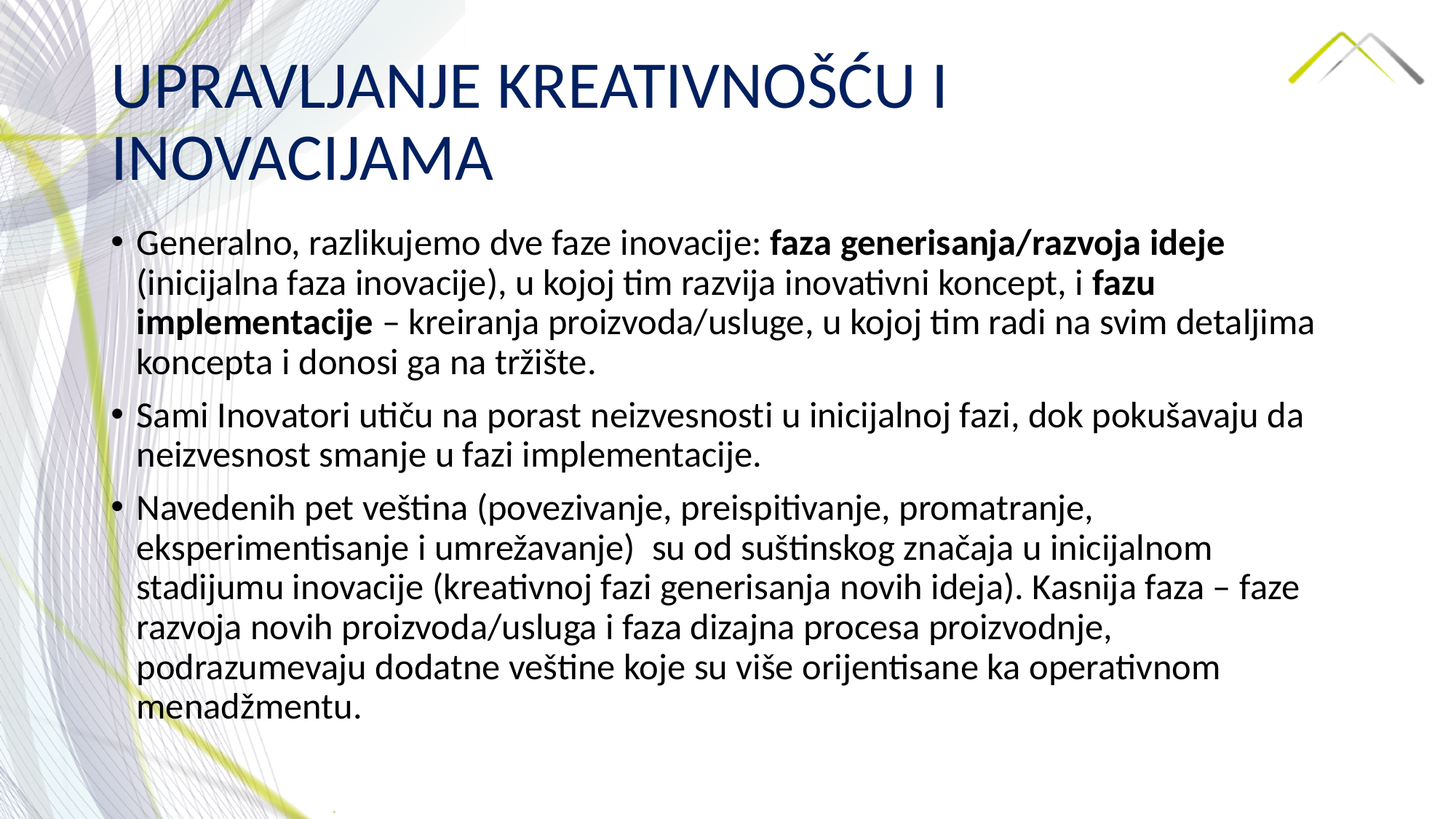

# UPRAVLJANJE KREATIVNOŠĆU I INOVACIJAMA
Generalno, razlikujemo dve faze inovacije: faza generisanja/razvoja ideje (inicijalna faza inovacije), u kojoj tim razvija inovativni koncept, i fazu implementacije – kreiranja proizvoda/usluge, u kojoj tim radi na svim detaljima koncepta i donosi ga na tržište.
Sami Inovatori utiču na porast neizvesnosti u inicijalnoj fazi, dok pokušavaju da neizvesnost smanje u fazi implementacije.
Navedenih pet veština (povezivanje, preispitivanje, promatranje, eksperimentisanje i umrežavanje)  su od suštinskog značaja u inicijalnom stadijumu inovacije (kreativnoj fazi generisanja novih ideja). Kasnija faza – faze razvoja novih proizvoda/usluga i faza dizajna procesa proizvodnje, podrazumevaju dodatne veštine koje su više orijentisane ka operativnom menadžmentu.